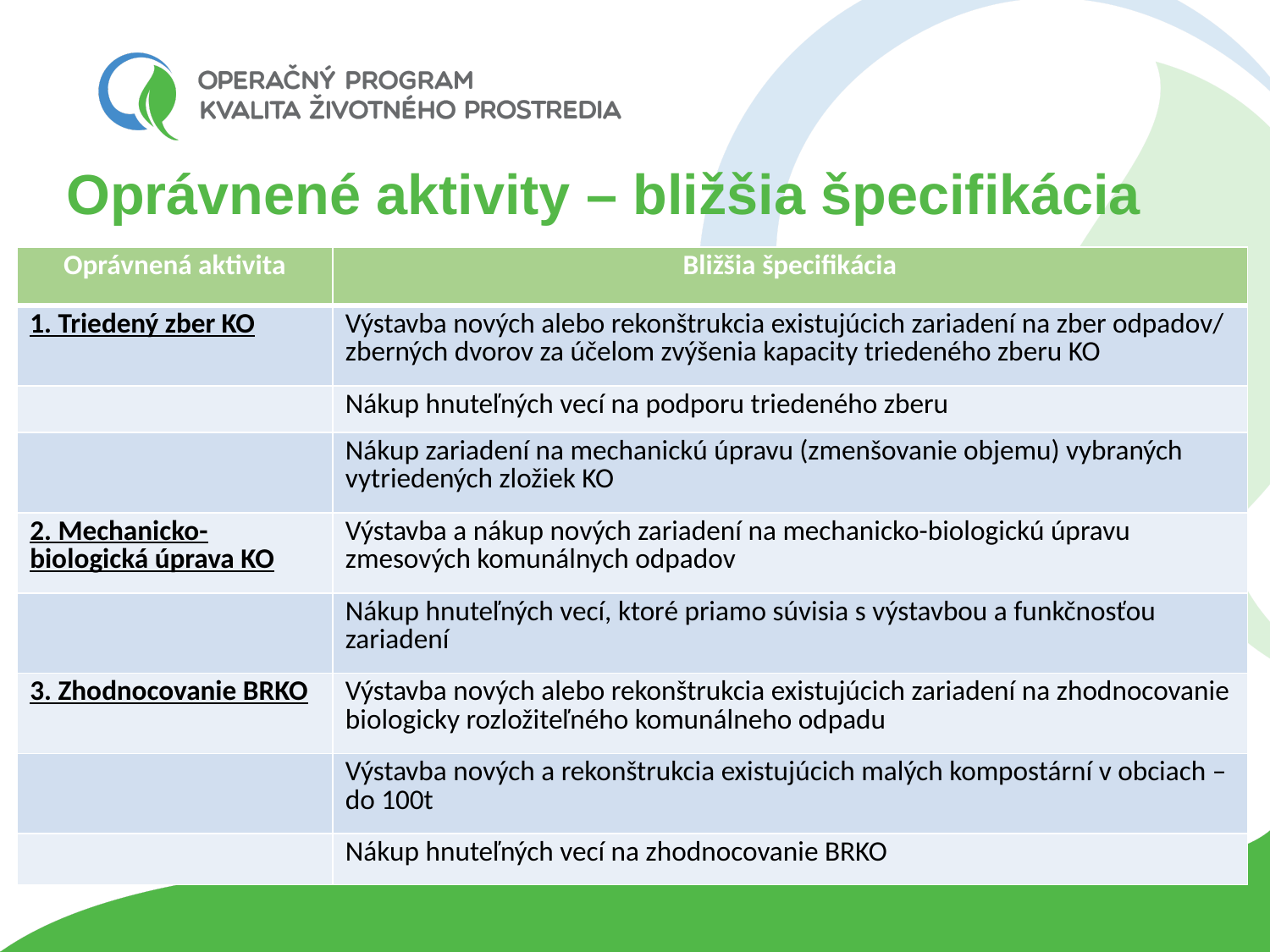

# Oprávnené aktivity – bližšia špecifikácia
| Oprávnená aktivita | Bližšia špecifikácia |
| --- | --- |
| 1. Triedený zber KO | Výstavba nových alebo rekonštrukcia existujúcich zariadení na zber odpadov/ zberných dvorov za účelom zvýšenia kapacity triedeného zberu KO |
|  | Nákup hnuteľných vecí na podporu triedeného zberu |
|  | Nákup zariadení na mechanickú úpravu (zmenšovanie objemu) vybraných vytriedených zložiek KO |
| 2. Mechanicko-biologická úprava KO | Výstavba a nákup nových zariadení na mechanicko-biologickú úpravu zmesových komunálnych odpadov |
|  | Nákup hnuteľných vecí, ktoré priamo súvisia s výstavbou a funkčnosťou zariadení |
| 3. Zhodnocovanie BRKO | Výstavba nových alebo rekonštrukcia existujúcich zariadení na zhodnocovanie biologicky rozložiteľného komunálneho odpadu |
|  | Výstavba nových a rekonštrukcia existujúcich malých kompostární v obciach – do 100t |
|  | Nákup hnuteľných vecí na zhodnocovanie BRKO |